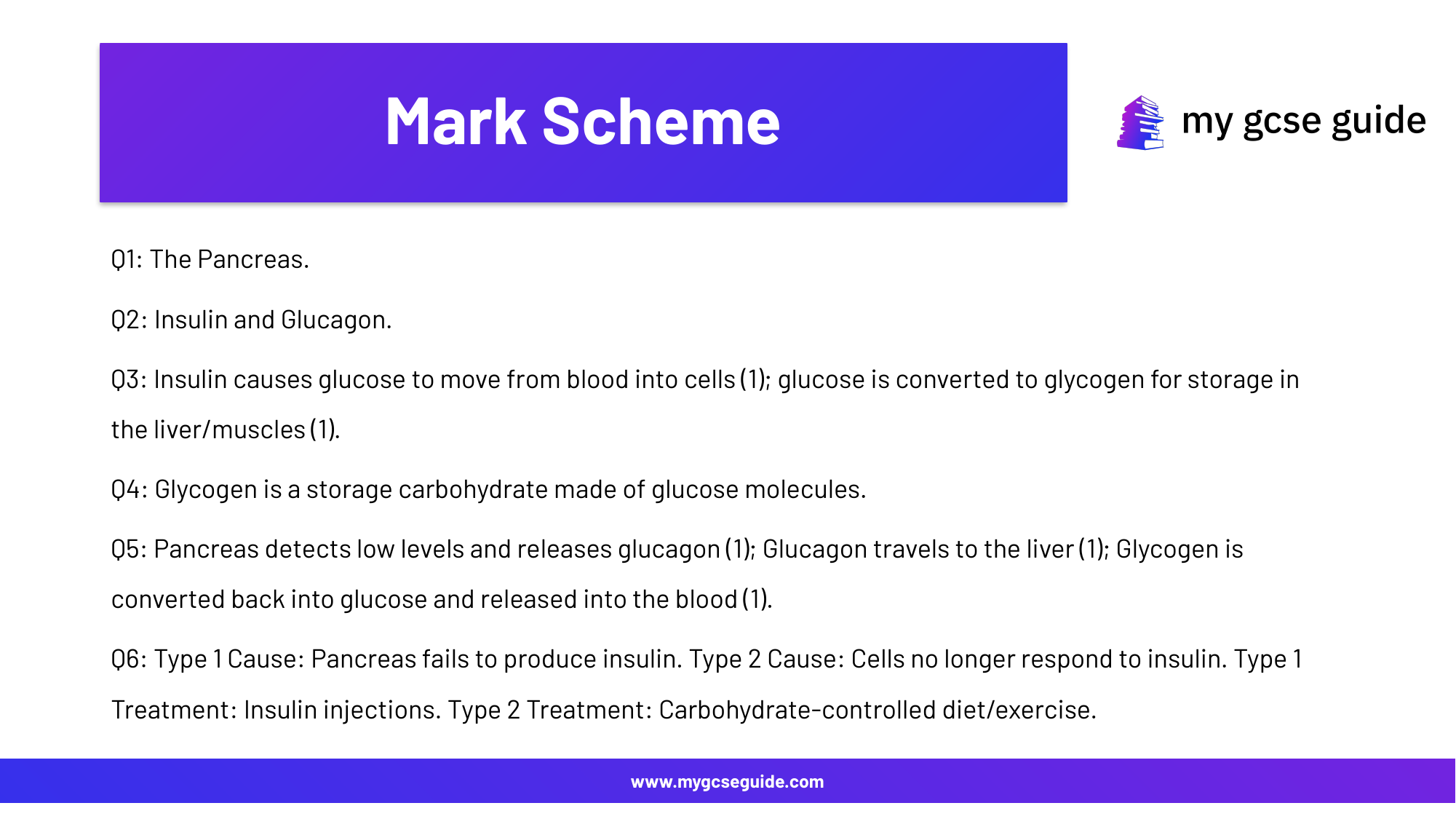

# Mark Scheme
Q1: The Pancreas.
Q2: Insulin and Glucagon.
Q3: Insulin causes glucose to move from blood into cells (1); glucose is converted to glycogen for storage in the liver/muscles (1).
Q4: Glycogen is a storage carbohydrate made of glucose molecules.
Q5: Pancreas detects low levels and releases glucagon (1); Glucagon travels to the liver (1); Glycogen is converted back into glucose and released into the blood (1).
Q6: Type 1 Cause: Pancreas fails to produce insulin. Type 2 Cause: Cells no longer respond to insulin. Type 1 Treatment: Insulin injections. Type 2 Treatment: Carbohydrate-controlled diet/exercise.
www.mygcseguide.com